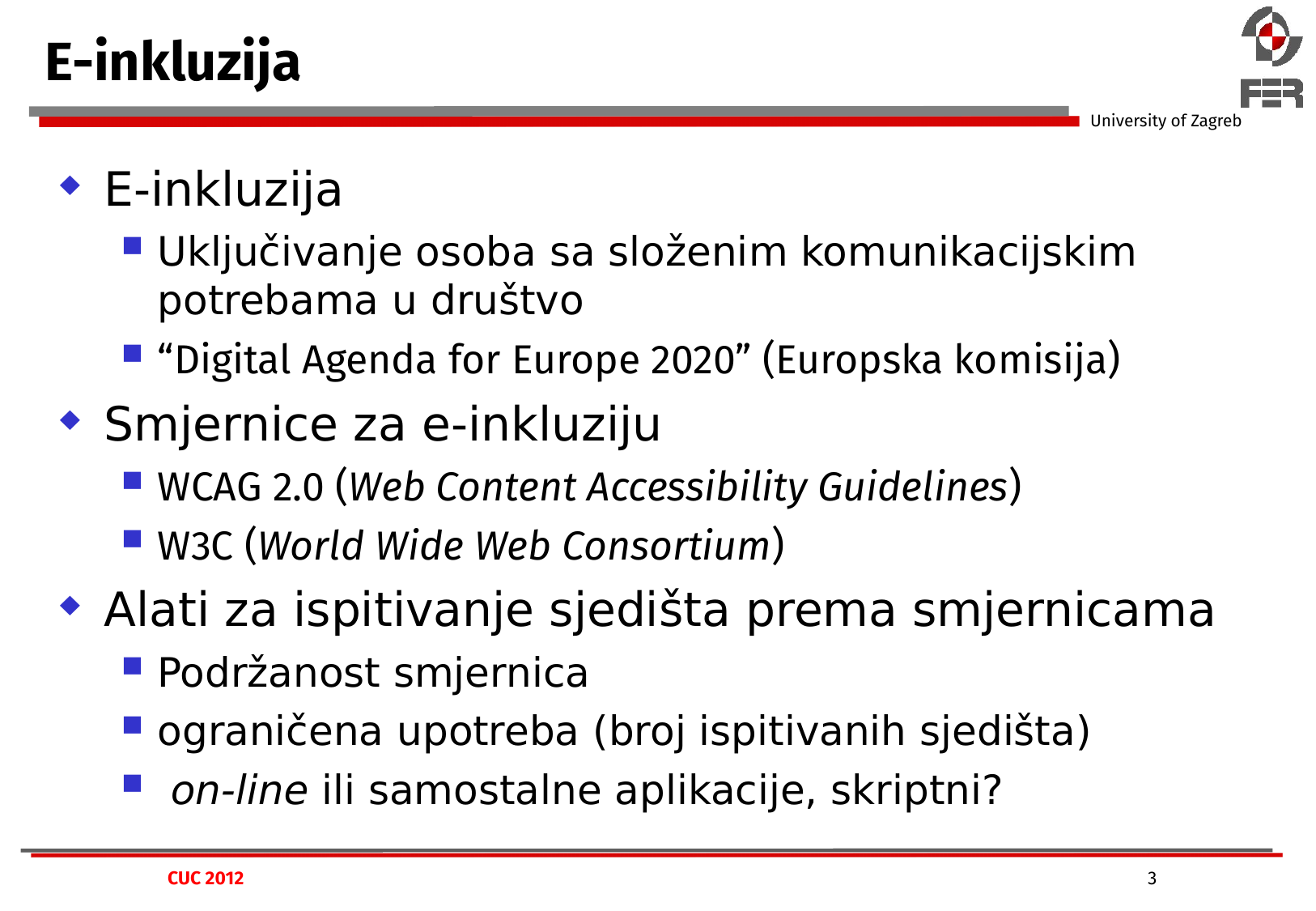

# E-inkluzija
E-inkluzija
Uključivanje osoba sa složenim komunikacijskim potrebama u društvo
“Digital Agenda for Europe 2020” (Europska komisija)
Smjernice za e-inkluziju
WCAG 2.0 (Web Content Accessibility Guidelines)
W3C (World Wide Web Consortium)
Alati za ispitivanje sjedišta prema smjernicama
Podržanost smjernica
ograničena upotreba (broj ispitivanih sjedišta)
 on-line ili samostalne aplikacije, skriptni?